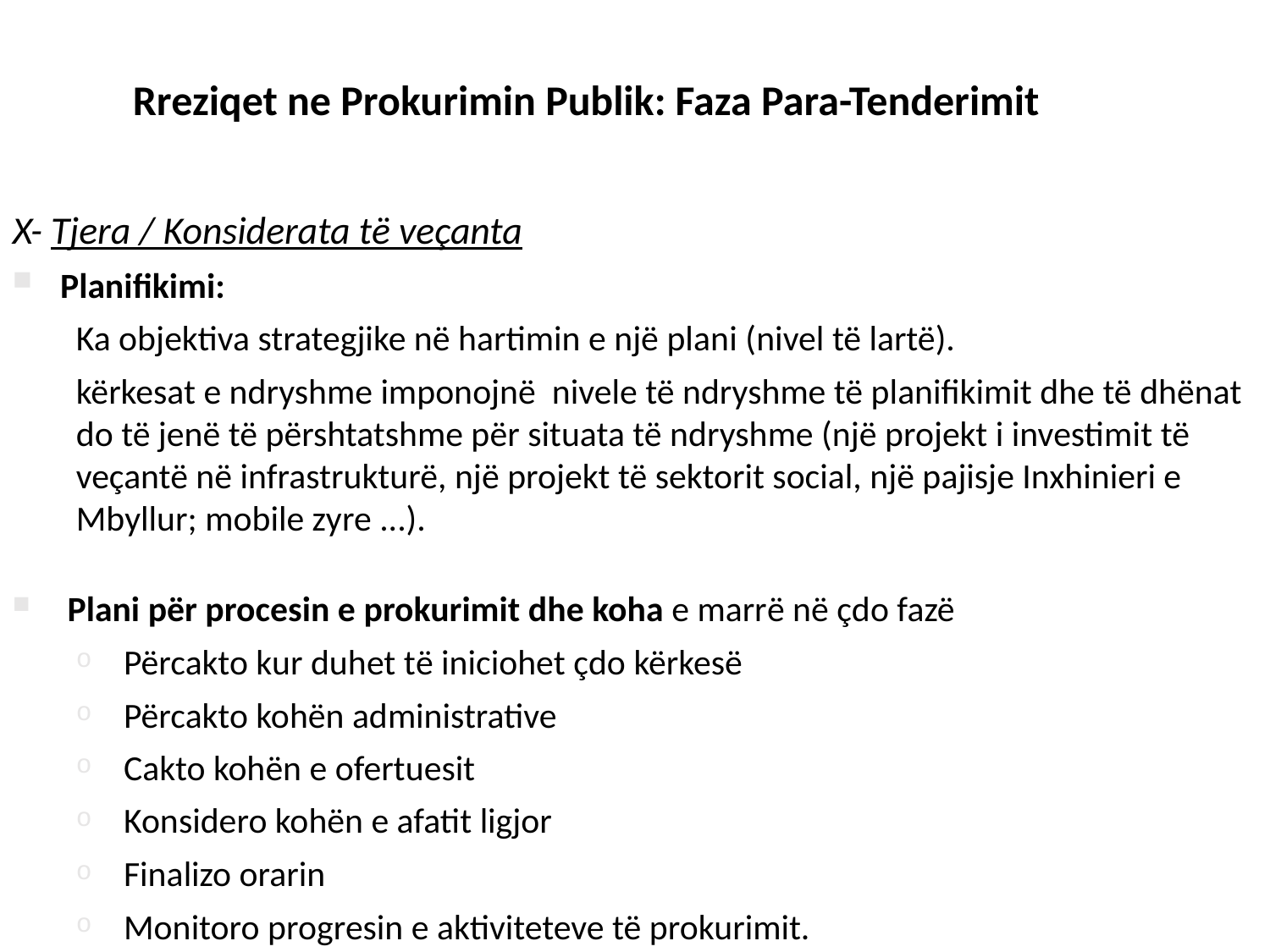

Rreziqet ne Prokurimin Publik: Faza Para-Tenderimit
X- Tjera / Konsiderata të veçanta
Planifikimi:
Ka objektiva strategjike në hartimin e një plani (nivel të lartë).
kërkesat e ndryshme imponojnë  nivele të ndryshme të planifikimit dhe të dhënat do të jenë të përshtatshme për situata të ndryshme (një projekt i investimit të veçantë në infrastrukturë, një projekt të sektorit social, një pajisje Inxhinieri e Mbyllur; mobile zyre ...).

 Plani për procesin e prokurimit dhe koha e marrë në çdo fazë
Përcakto kur duhet të iniciohet çdo kërkesë
Përcakto kohën administrative
Cakto kohën e ofertuesit
Konsidero kohën e afatit ligjor
Finalizo orarin
Monitoro progresin e aktiviteteve të prokurimit.